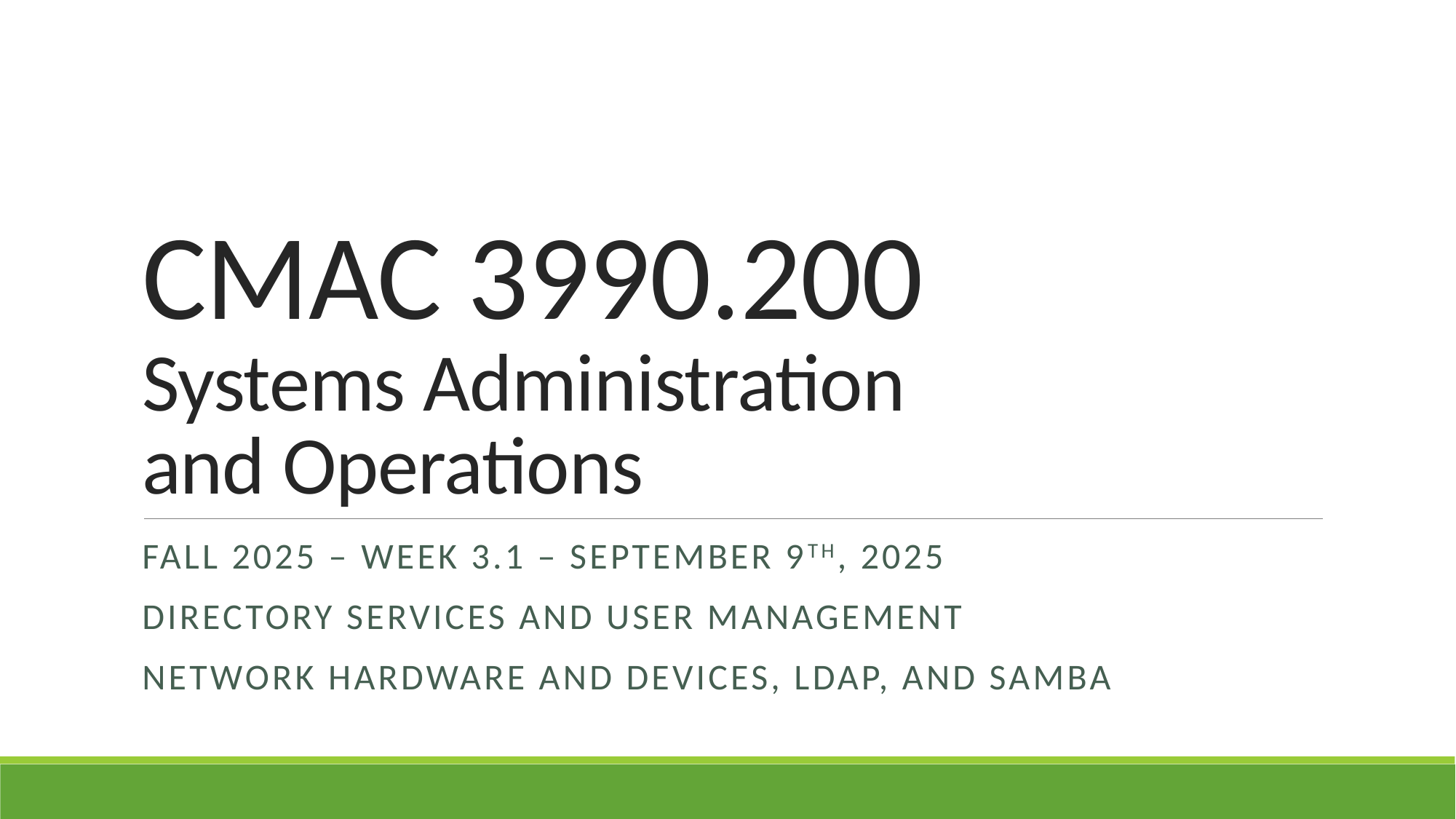

# CMAC 3990.200 Systems Administration and Operations
Fall 2025 – Week 3.1 – September 9th, 2025
Directory Services and User Management
Network Hardware and Devices, LDAP, and SAMBA